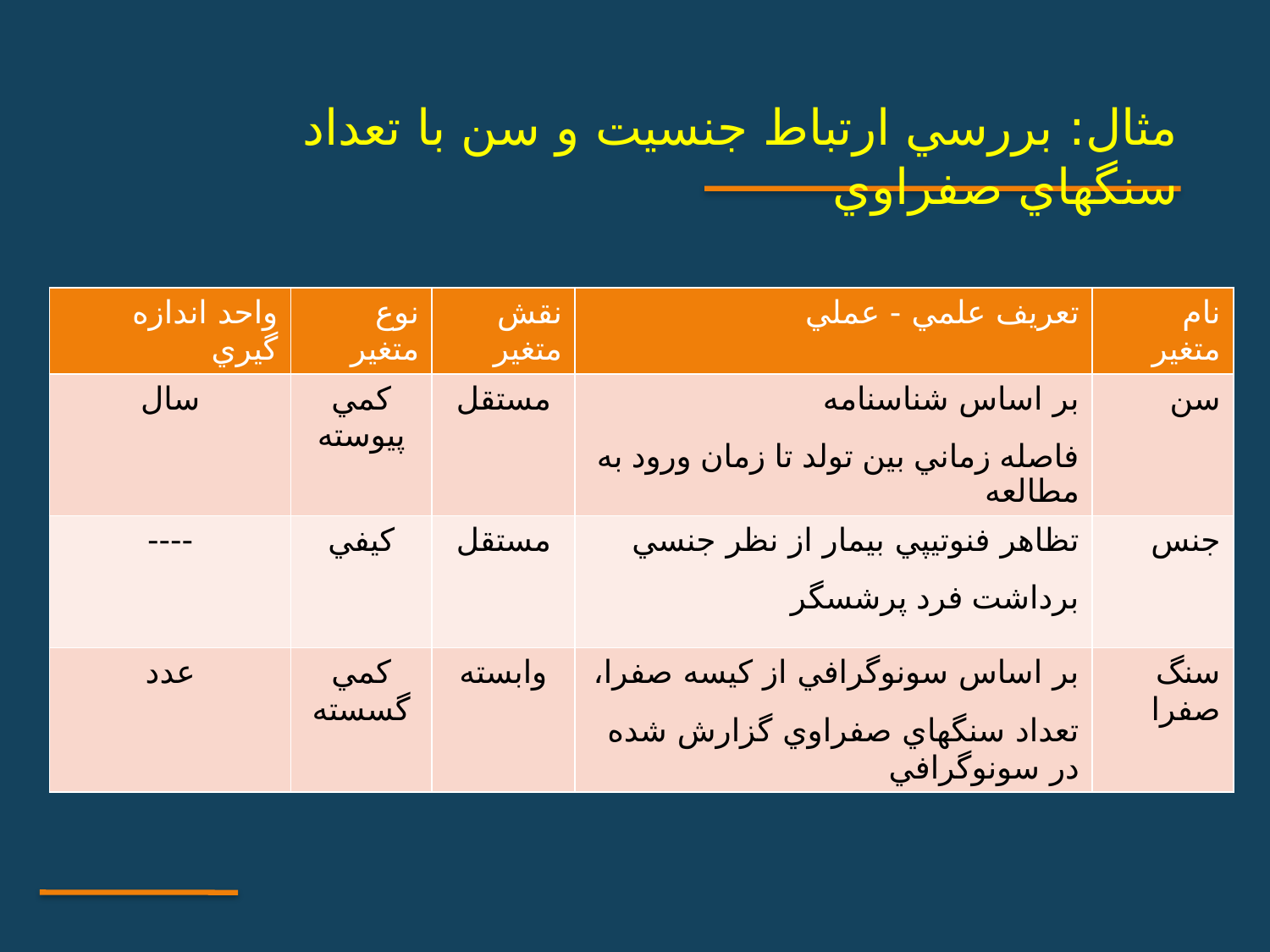

مثال: بررسي ارتباط جنسيت و سن با تعداد سنگهاي صفراوي
| واحد اندازه گيري | نوع متغير | نقش متغير | تعريف علمي - عملي | نام متغير |
| --- | --- | --- | --- | --- |
| سال | کمي پيوسته | مستقل | بر اساس شناسنامه فاصله زماني بين تولد تا زمان ورود به مطالعه | سن |
| ---- | کيفي | مستقل | تظاهر فنوتيپي بيمار از نظر جنسي برداشت فرد پرشسگر | جنس |
| عدد | کمي گسسته | وابسته | بر اساس سونوگرافي از کيسه صفرا، تعداد سنگهاي صفراوي گزارش شده در سونوگرافي | سنگ صفرا |